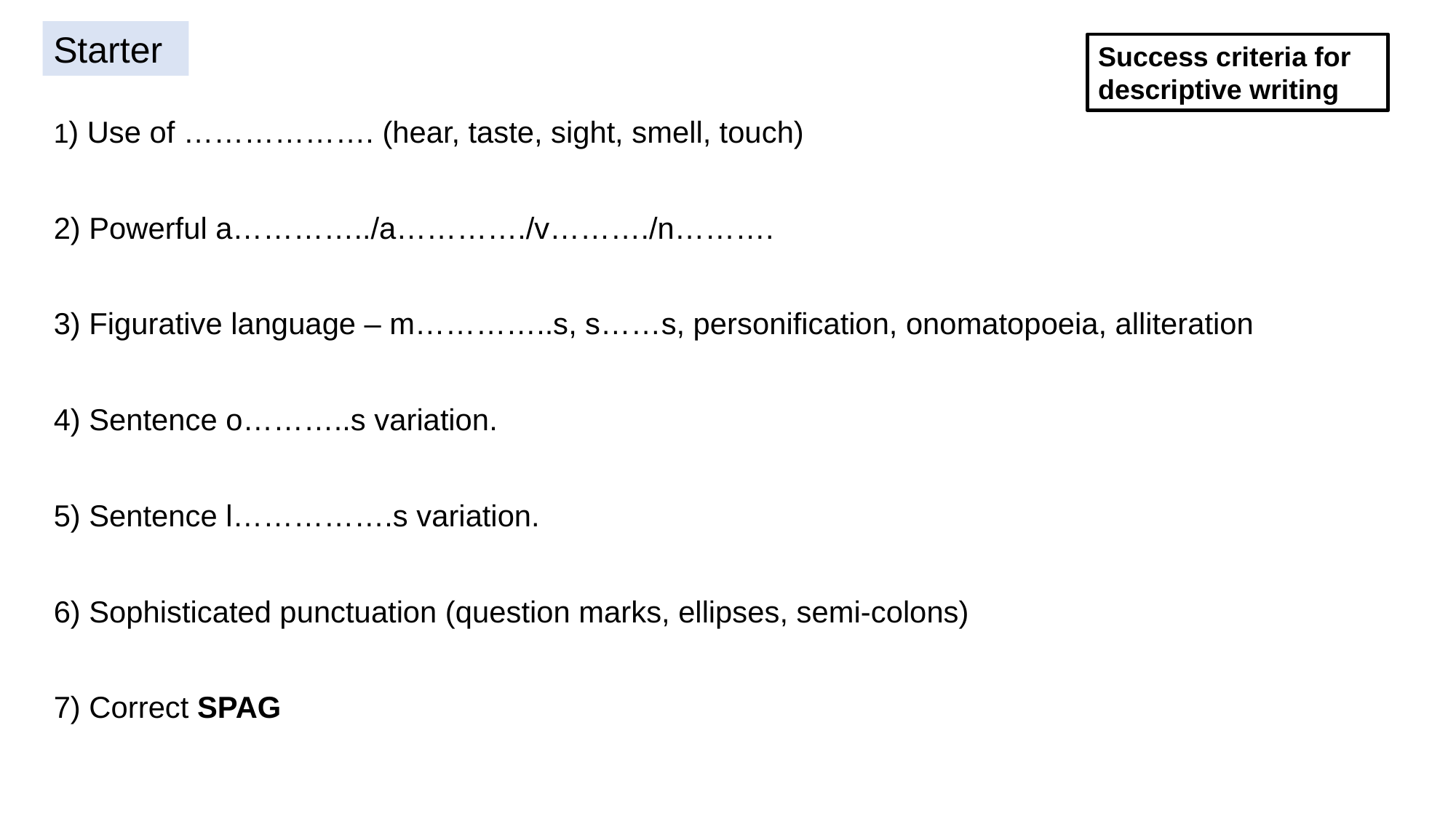

Starter
Success criteria for descriptive writing
1) Use of ………………. (hear, taste, sight, smell, touch)

2) Powerful a…………../a…………./v………./n……….

3) Figurative language – m…………..s, s……s, personification, onomatopoeia, alliteration

4) Sentence o………..s variation.

5) Sentence l…………….s variation.

6) Sophisticated punctuation (question marks, ellipses, semi-colons)

7) Correct SPAG